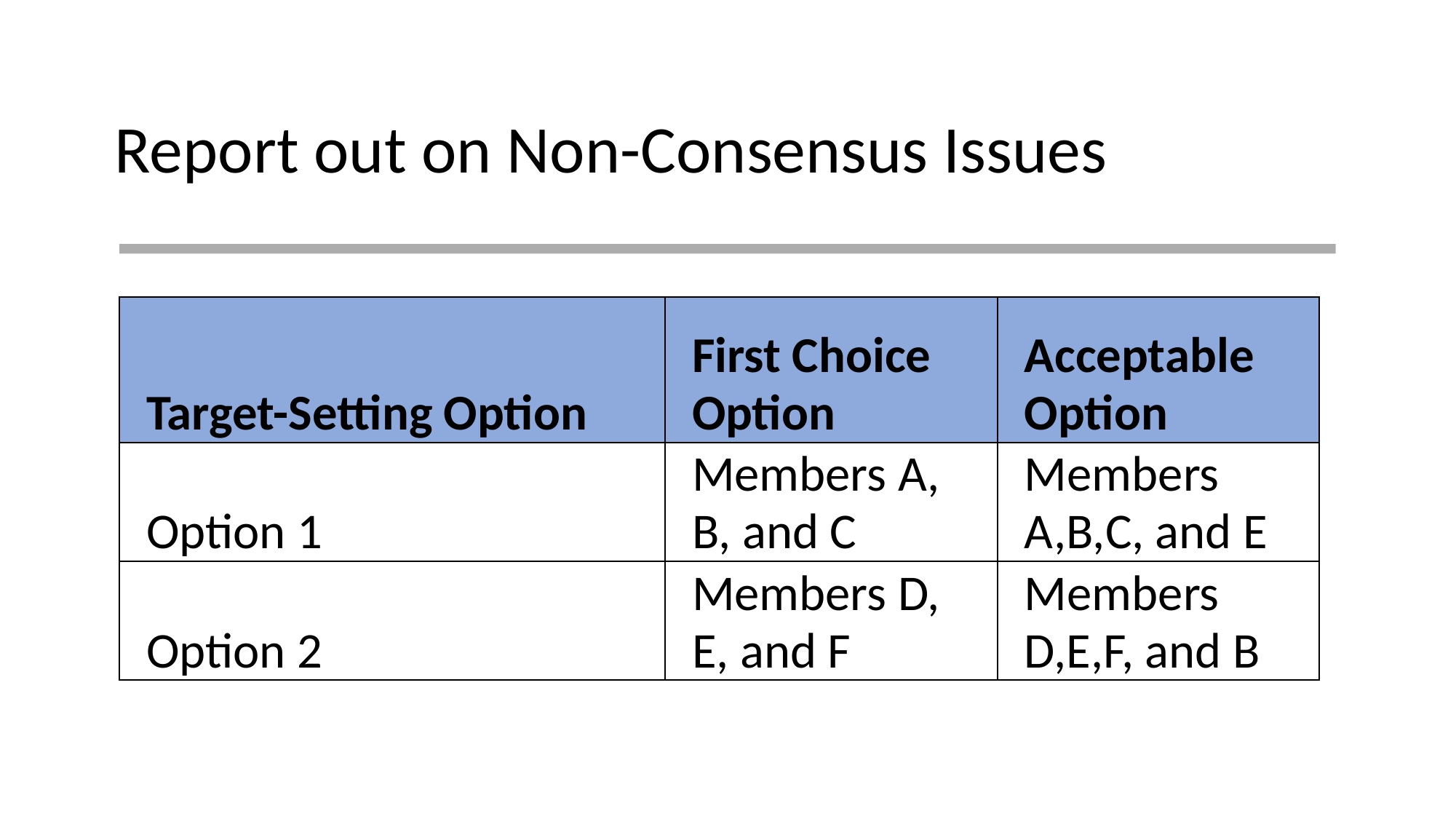

# Report out on Non-Consensus Issues

| Target-Setting Option | First Choice Option | Acceptable Option |
| --- | --- | --- |
| Option 1 | Members A, B, and C | Members A,B,C, and E |
| Option 2 | Members D, E, and F | Members D,E,F, and B |